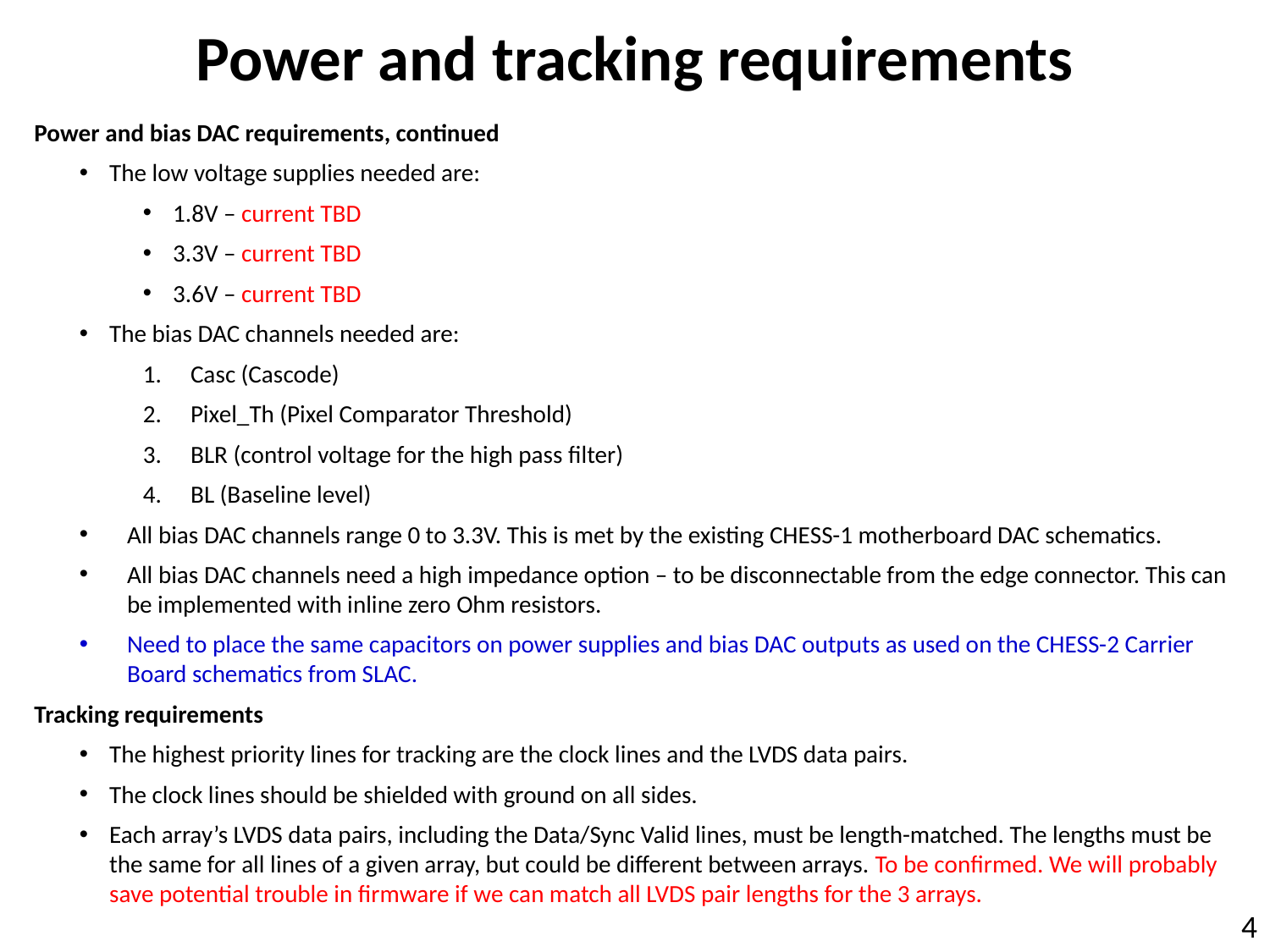

Power and tracking requirements
Power and bias DAC requirements, continued
The low voltage supplies needed are:
1.8V – current TBD
3.3V – current TBD
3.6V – current TBD
The bias DAC channels needed are:
Casc (Cascode)
Pixel_Th (Pixel Comparator Threshold)
BLR (control voltage for the high pass filter)
BL (Baseline level)
All bias DAC channels range 0 to 3.3V. This is met by the existing CHESS-1 motherboard DAC schematics.
All bias DAC channels need a high impedance option – to be disconnectable from the edge connector. This can be implemented with inline zero Ohm resistors.
Need to place the same capacitors on power supplies and bias DAC outputs as used on the CHESS-2 Carrier Board schematics from SLAC.
Tracking requirements
The highest priority lines for tracking are the clock lines and the LVDS data pairs.
The clock lines should be shielded with ground on all sides.
Each array’s LVDS data pairs, including the Data/Sync Valid lines, must be length-matched. The lengths must be the same for all lines of a given array, but could be different between arrays. To be confirmed. We will probably save potential trouble in firmware if we can match all LVDS pair lengths for the 3 arrays.

4